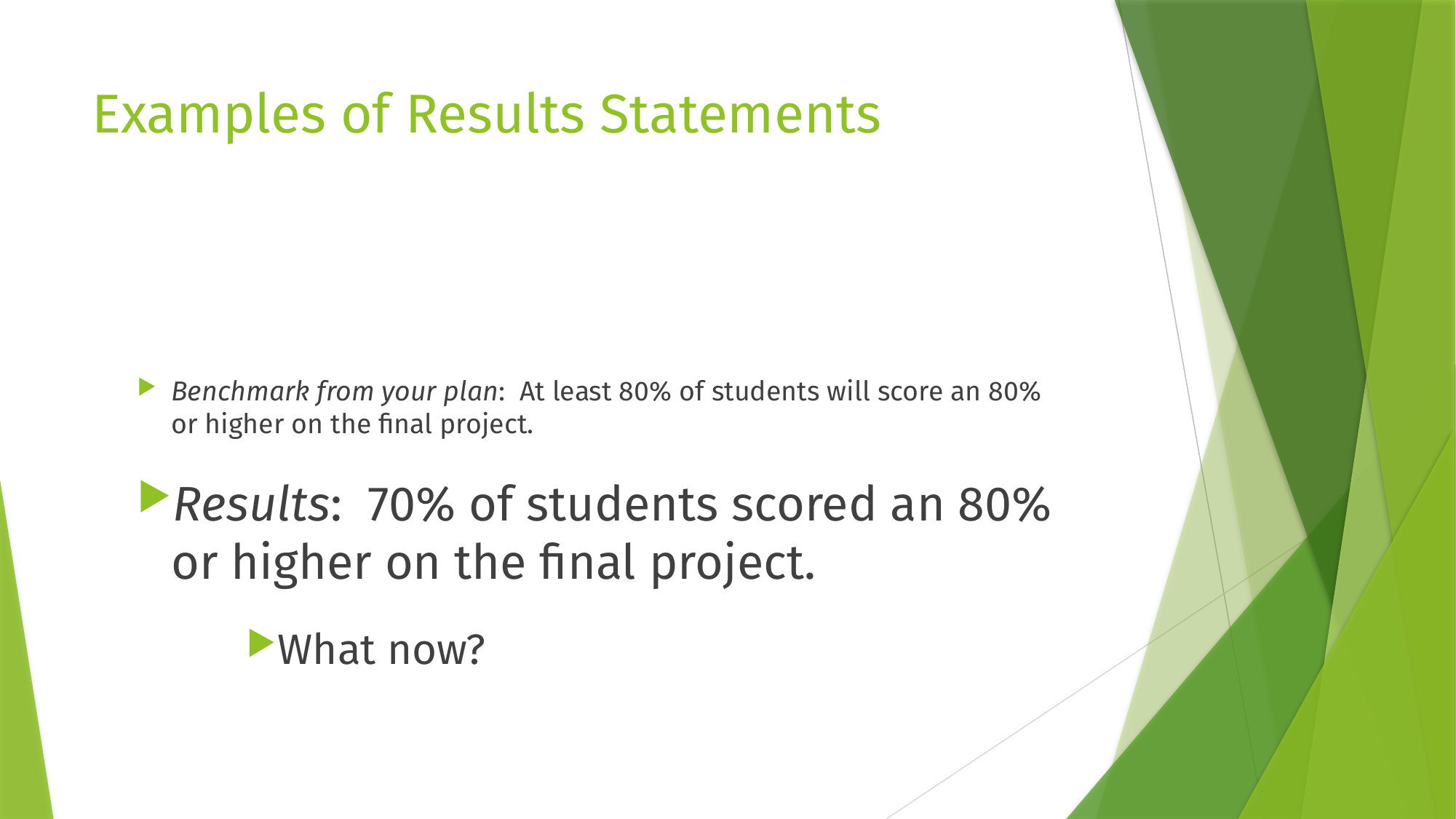

# Examples of Results Statements

Benchmark from your plan:  At least 80% of students will score an 80% or higher on the final project.
Results:  70% of students scored an 80% or higher on the final project.
What now?